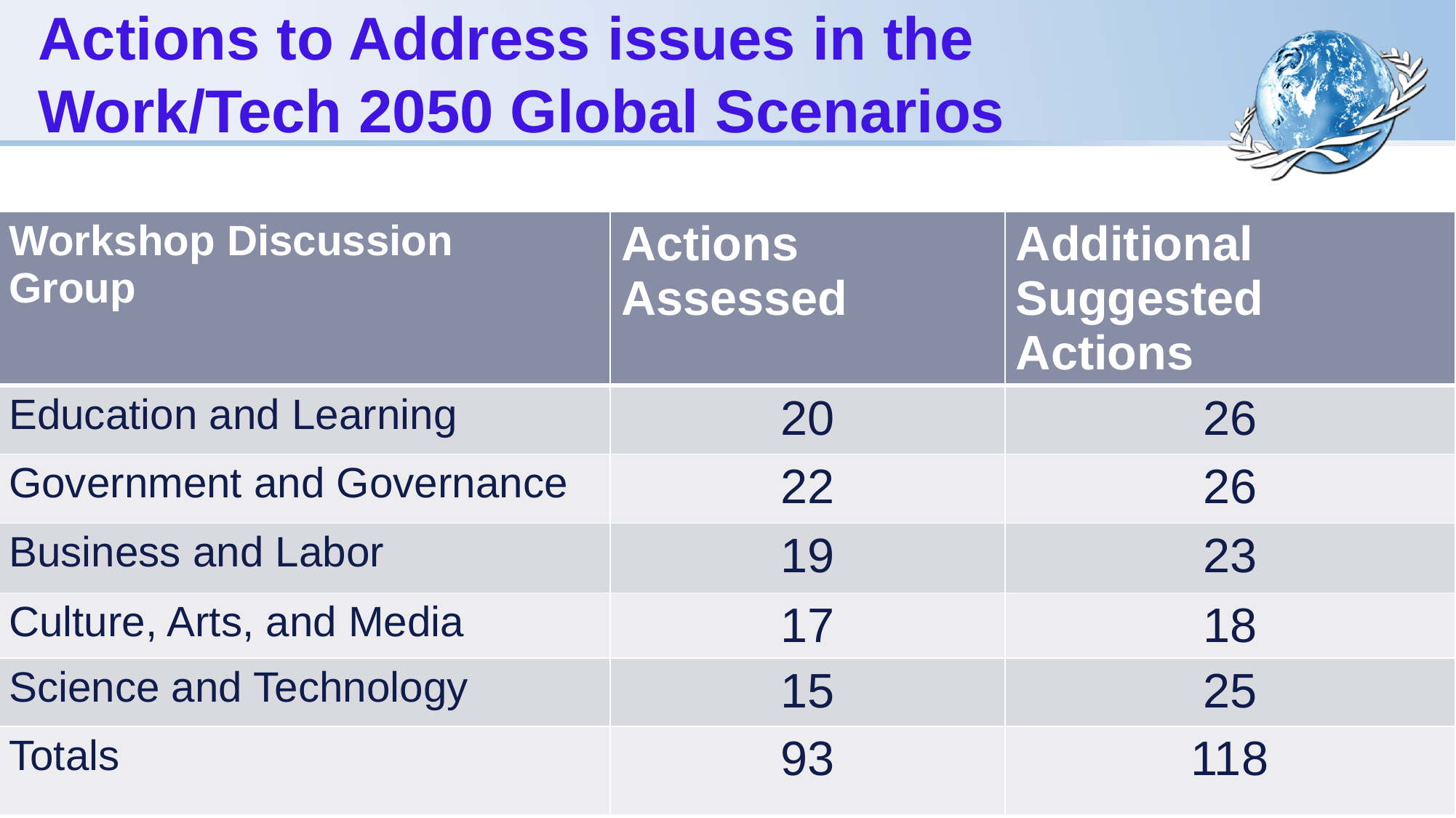

# Actions to Address issues in the Work/Tech 2050 Global Scenarios
| Workshop Discussion Group | Actions Assessed | Additional Suggested Actions |
| --- | --- | --- |
| Education and Learning | 20 | 26 |
| Government and Governance | 22 | 26 |
| Business and Labor | 19 | 23 |
| Culture, Arts, and Media | 17 | 18 |
| Science and Technology | 15 | 25 |
| Totals | 93 | 118 |